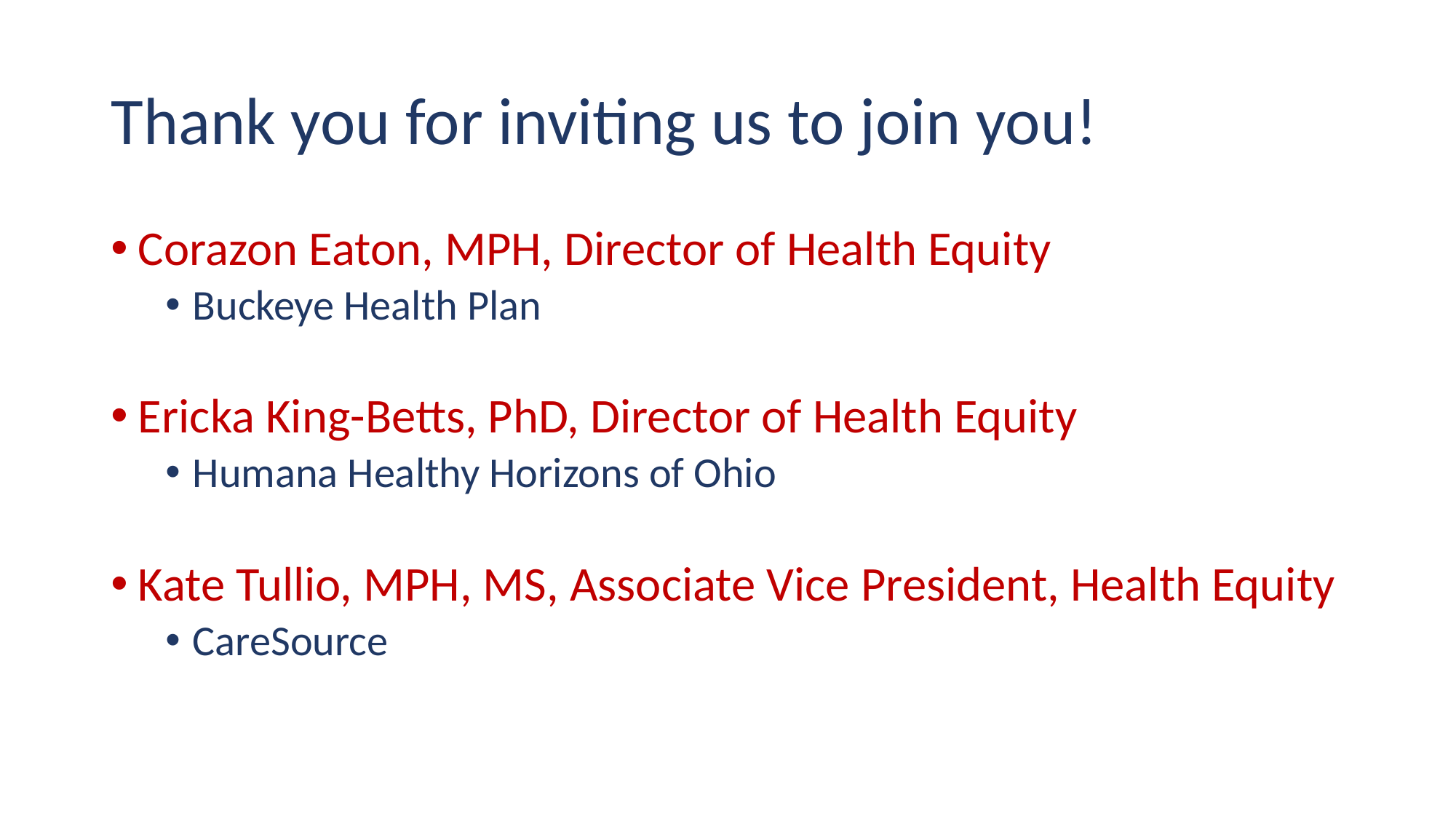

# Thank you for inviting us to join you!
Corazon Eaton, MPH, Director of Health Equity
Buckeye Health Plan

Ericka King-Betts, PhD, Director of Health Equity
Humana Healthy Horizons of Ohio

Kate Tullio, MPH, MS, Associate Vice President, Health Equity
CareSource